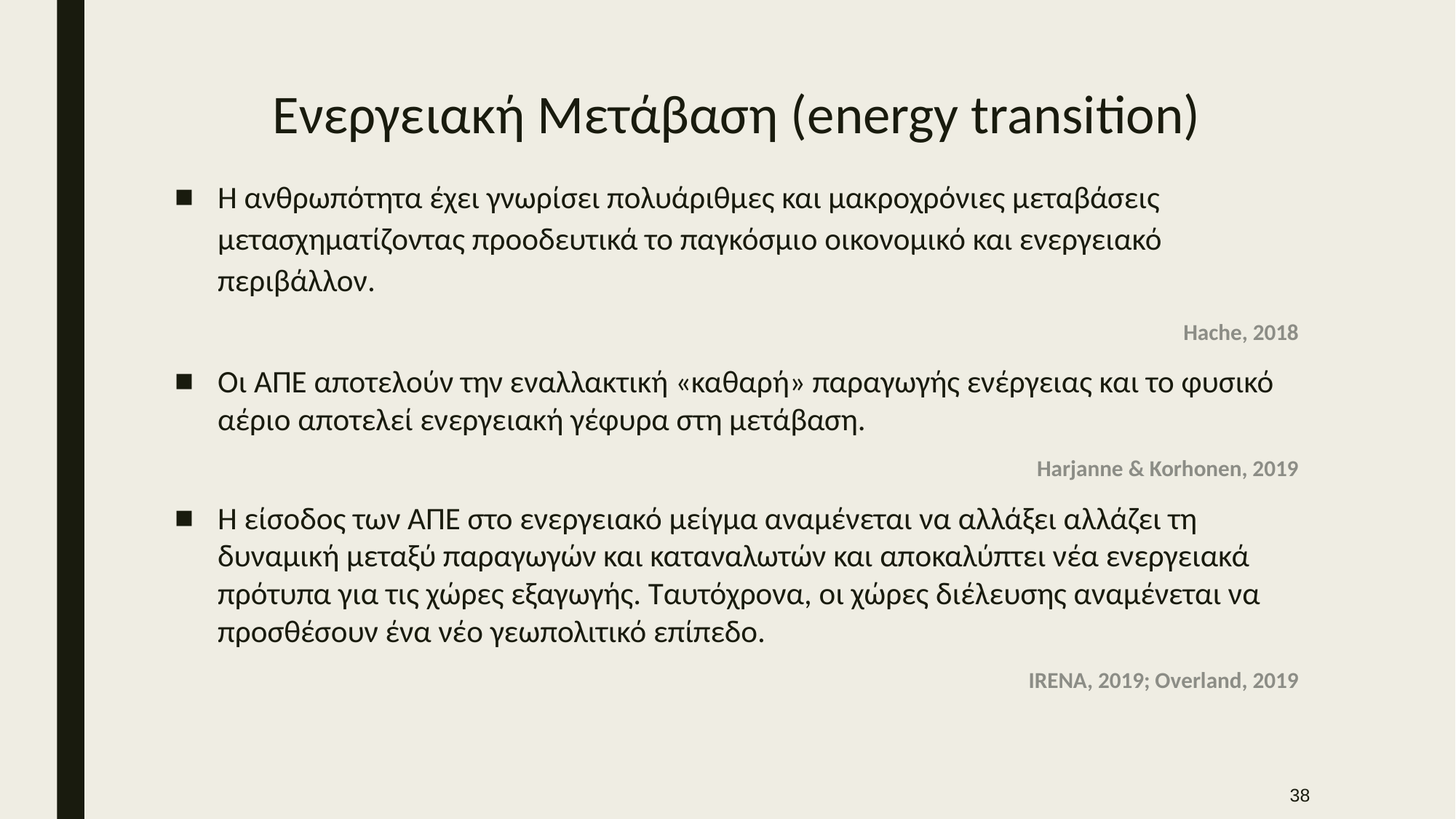

# Ενεργειακή Μετάβαση (energy transition)
Η ανθρωπότητα έχει γνωρίσει πολυάριθμες και μακροχρόνιες μεταβάσεις μετασχηματίζοντας προοδευτικά το παγκόσμιο οικονομικό και ενεργειακό περιβάλλον.
Hache, 2018
Οι ΑΠΕ αποτελούν την εναλλακτική «καθαρή» παραγωγής ενέργειας και το φυσικό αέριο αποτελεί ενεργειακή γέφυρα στη μετάβαση.
Harjanne & Korhonen, 2019
Η είσοδος των ΑΠΕ στο ενεργειακό μείγμα αναμένεται να αλλάξει αλλάζει τη δυναμική μεταξύ παραγωγών και καταναλωτών και αποκαλύπτει νέα ενεργειακά πρότυπα για τις χώρες εξαγωγής. Ταυτόχρονα, οι χώρες διέλευσης αναμένεται να προσθέσουν ένα νέο γεωπολιτικό επίπεδο.
IRENA, 2019; Overland, 2019
38